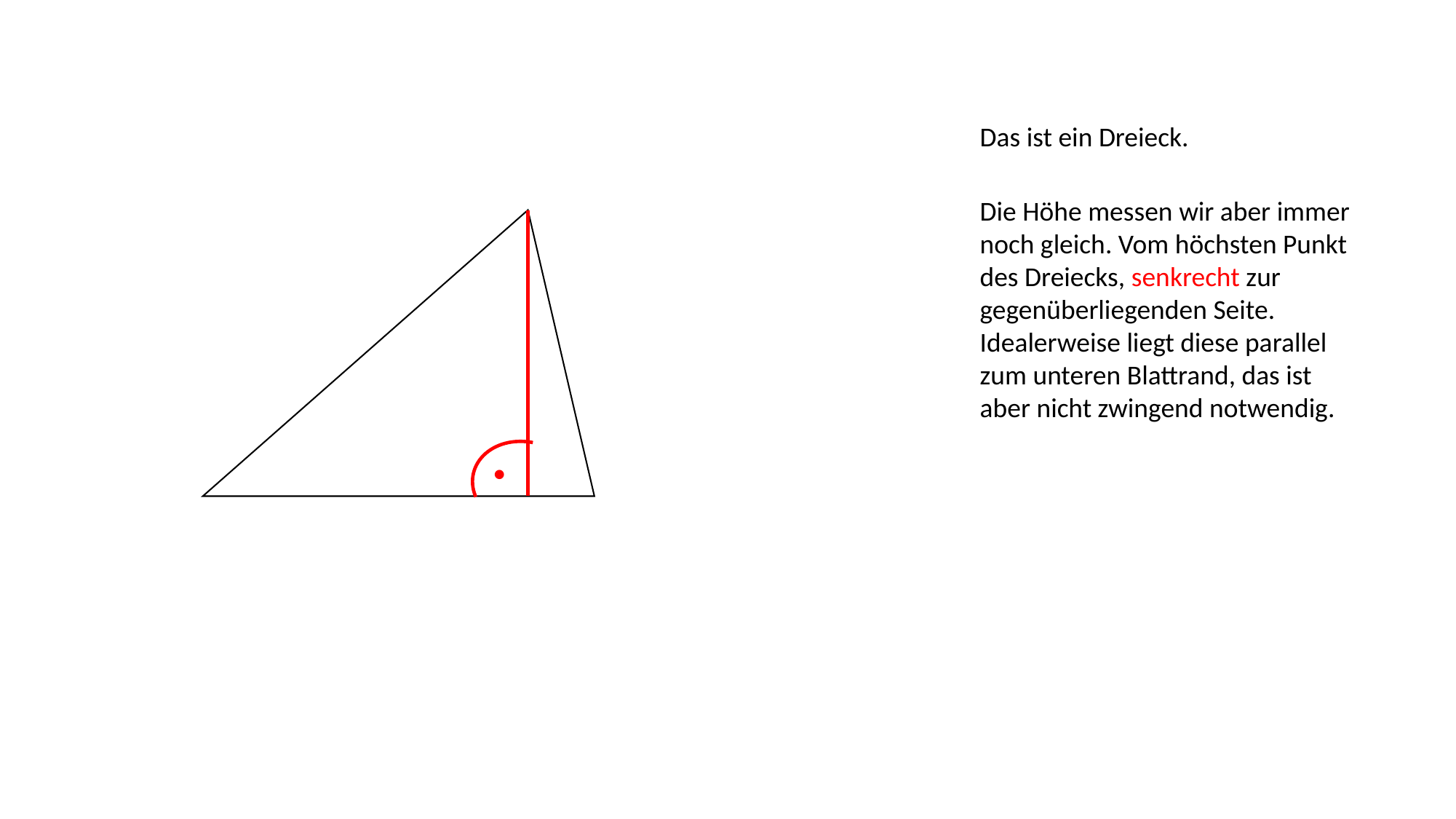

Das ist ein Dreieck.
Die Höhe messen wir aber immer noch gleich. Vom höchsten Punkt des Dreiecks, senkrecht zur gegenüberliegenden Seite.
Idealerweise liegt diese parallel zum unteren Blattrand, das ist aber nicht zwingend notwendig.

•